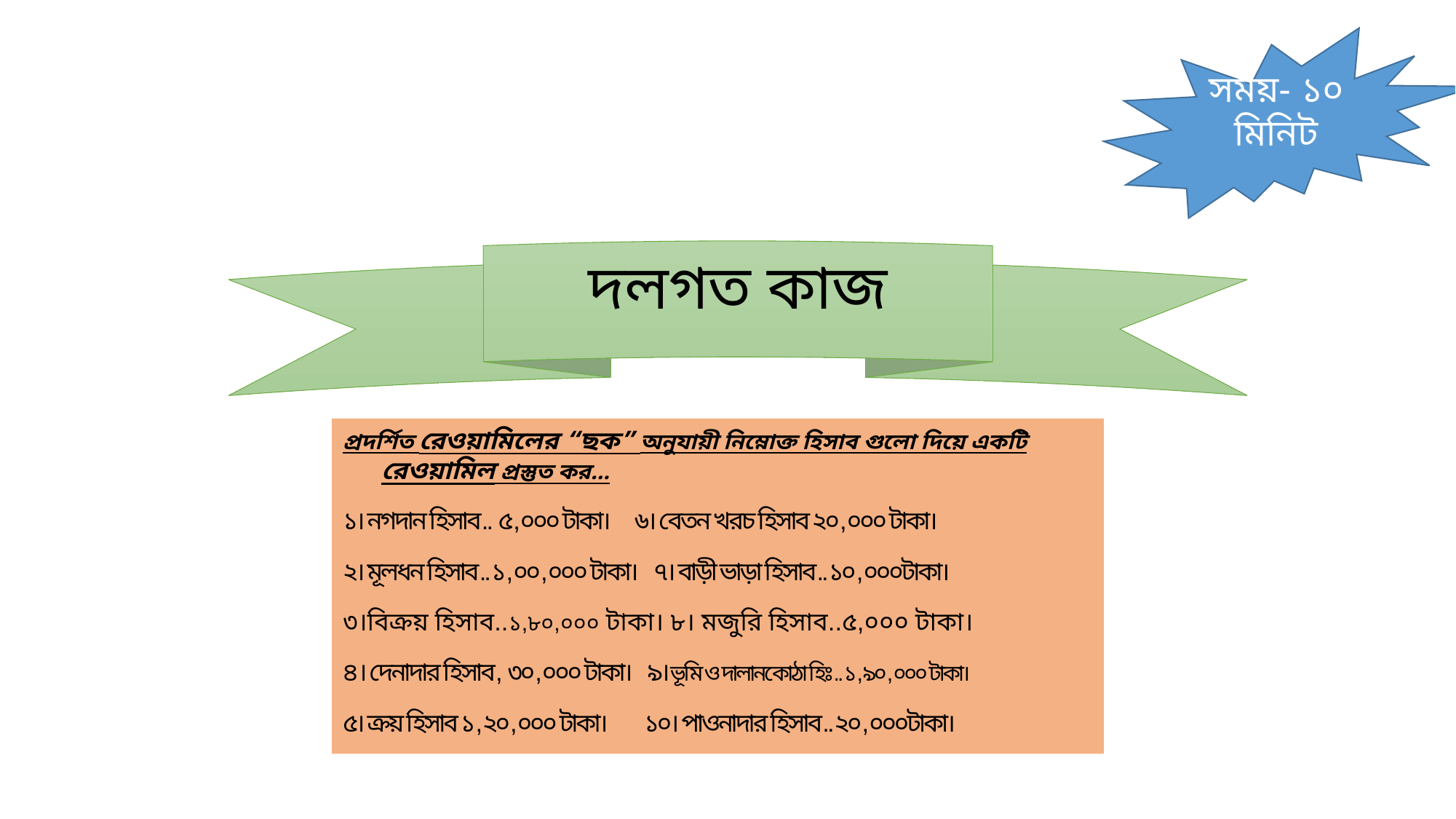

সময়- ১০ মিনিট

দলগত কাজ

প্রদর্শিত রেওয়ামিলের “ছক” অনুযায়ী নিম্নোক্ত হিসাব গুলো দিয়ে একটি রেওয়ামিল প্রস্তুত কর…
১। নগদান হিসাব.. ৫,০০০ টাকা।      ৬। বেতন খরচ হিসাব ২০,০০০ টাকা।
২। মূলধন হিসাব..১,০০,০০০ টাকা।    ৭। বাড়ী ভাড়া হিসাব..১০,০০০টাকা।
৩।বিক্রয় হিসাব..১,৮০,০০০ টাকা। ৮। মজুরি হিসাব..৫,০০০ টাকা।
৪। দেনাদার হিসাব, ৩০,০০০ টাকা।    ৯।ভূমি ও দালানকোঠা হিঃ..১,৯০,০০০ টাকা।
৫। ক্রয় হিসাব ১,২০,০০০ টাকা।         ১০। পাওনাদার হিসাব..২০,০০০টাকা।